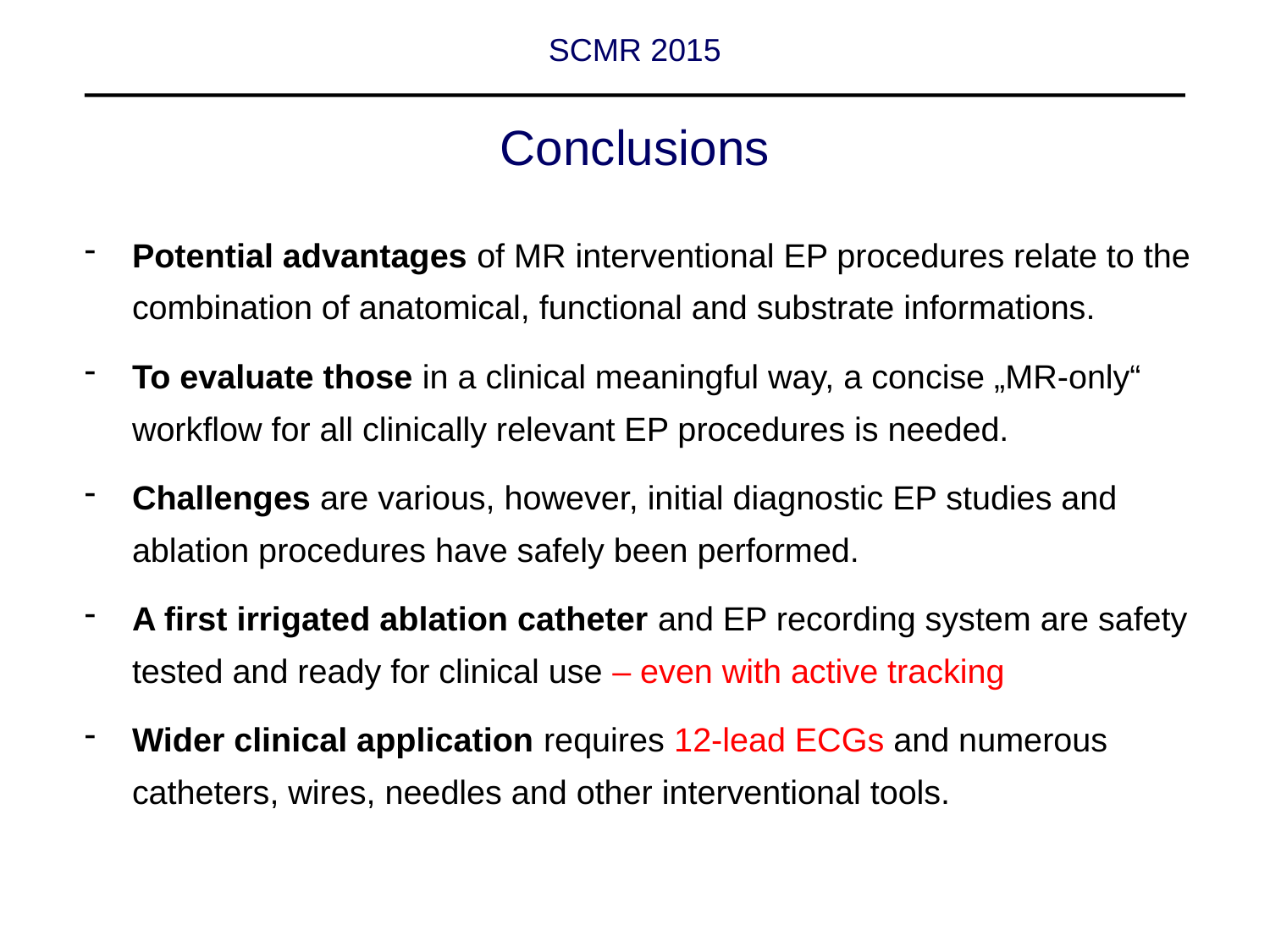

SCMR 2015

Conclusions

Potential advantages of MR interventional EP procedures relate to the combination of anatomical, functional and substrate informations.
To evaluate those in a clinical meaningful way, a concise „MR-only“ workflow for all clinically relevant EP procedures is needed.
Challenges are various, however, initial diagnostic EP studies and ablation procedures have safely been performed.
A first irrigated ablation catheter and EP recording system are safety tested and ready for clinical use – even with active tracking
Wider clinical application requires 12-lead ECGs and numerous catheters, wires, needles and other interventional tools.